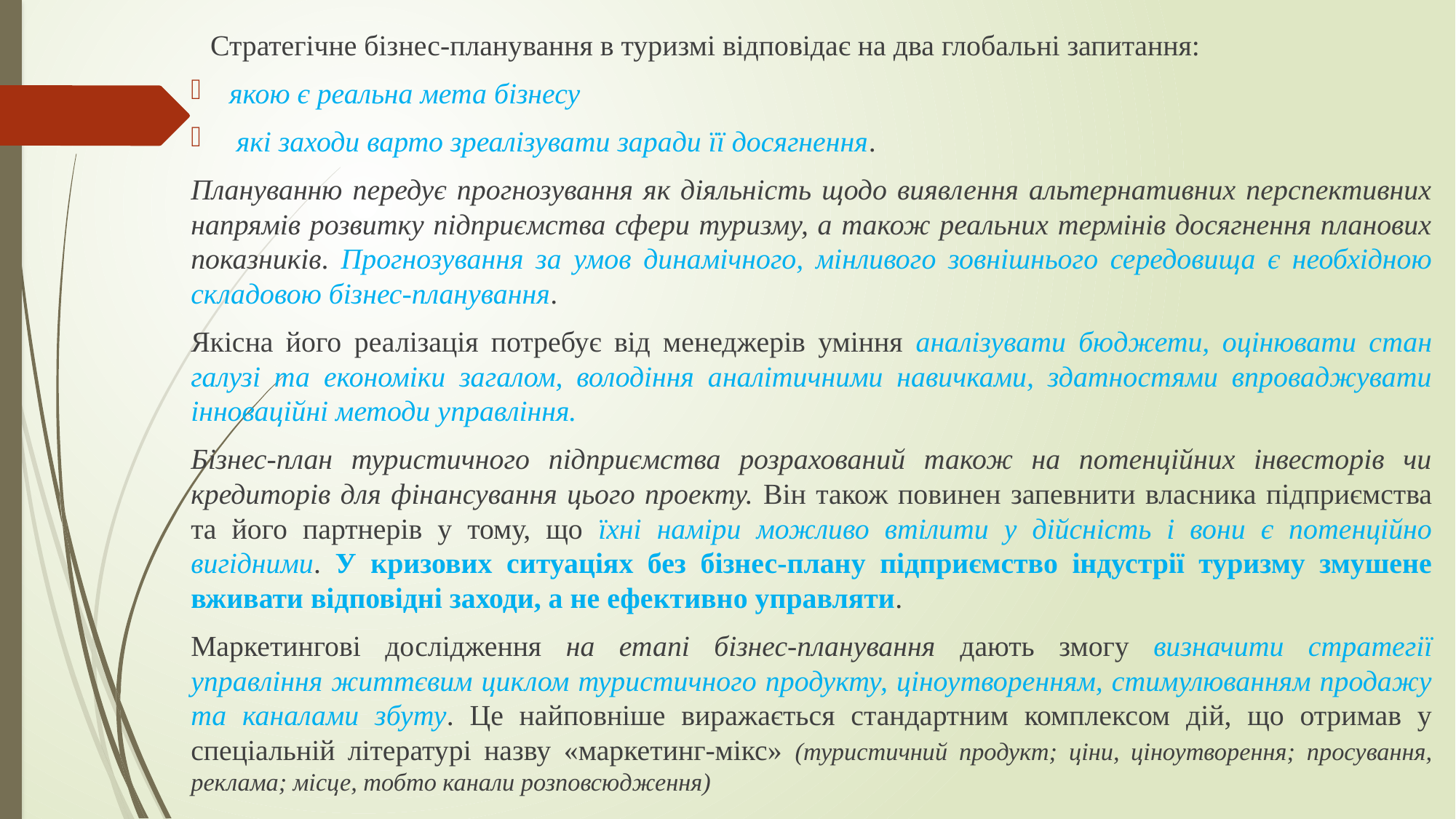

Стратегічне бізнес-планування в туризмі відповідає на два глобальні запитання:
якою є реальна мета бізнесу
 які заходи варто зреалізувати заради її досягнення.
Плануванню передує прогнозування як діяльність щодо виявлення альтернативних перспективних напрямів розвитку підприємства сфери туризму, а також реальних термінів досягнення планових показників. Прогнозування за умов динамічного, мінливого зовнішнього середовища є необхідною складовою бізнес-планування.
Якісна його реалізація потребує від менеджерів уміння аналізувати бюджети, оцінювати стан галузі та економіки загалом, володіння аналітичними навичками, здатностями впроваджувати інноваційні методи управління.
Бізнес-план туристичного підприємства розрахований також на потенційних інвесторів чи кредиторів для фінансування цього проекту. Він також повинен запевнити власника підприємства та його партнерів у тому, що їхні наміри можливо втілити у дійсність і вони є потенційно вигідними. У кризових ситуаціях без бізнес-плану підприємство індустрії туризму змушене вживати відповідні заходи, а не ефективно управляти.
Маркетингові дослідження на етапі бізнес-планування дають змогу визначити стратегії управління життєвим циклом туристичного продукту, ціноутворенням, стимулюванням продажу та каналами збуту. Це найповніше виражається стандартним комплексом дій, що отримав у спеціальній літературі назву «маркетинг-мікс» (туристичний продукт; ціни, ціноутворення; просування, реклама; місце, тобто канали розповсюдження)